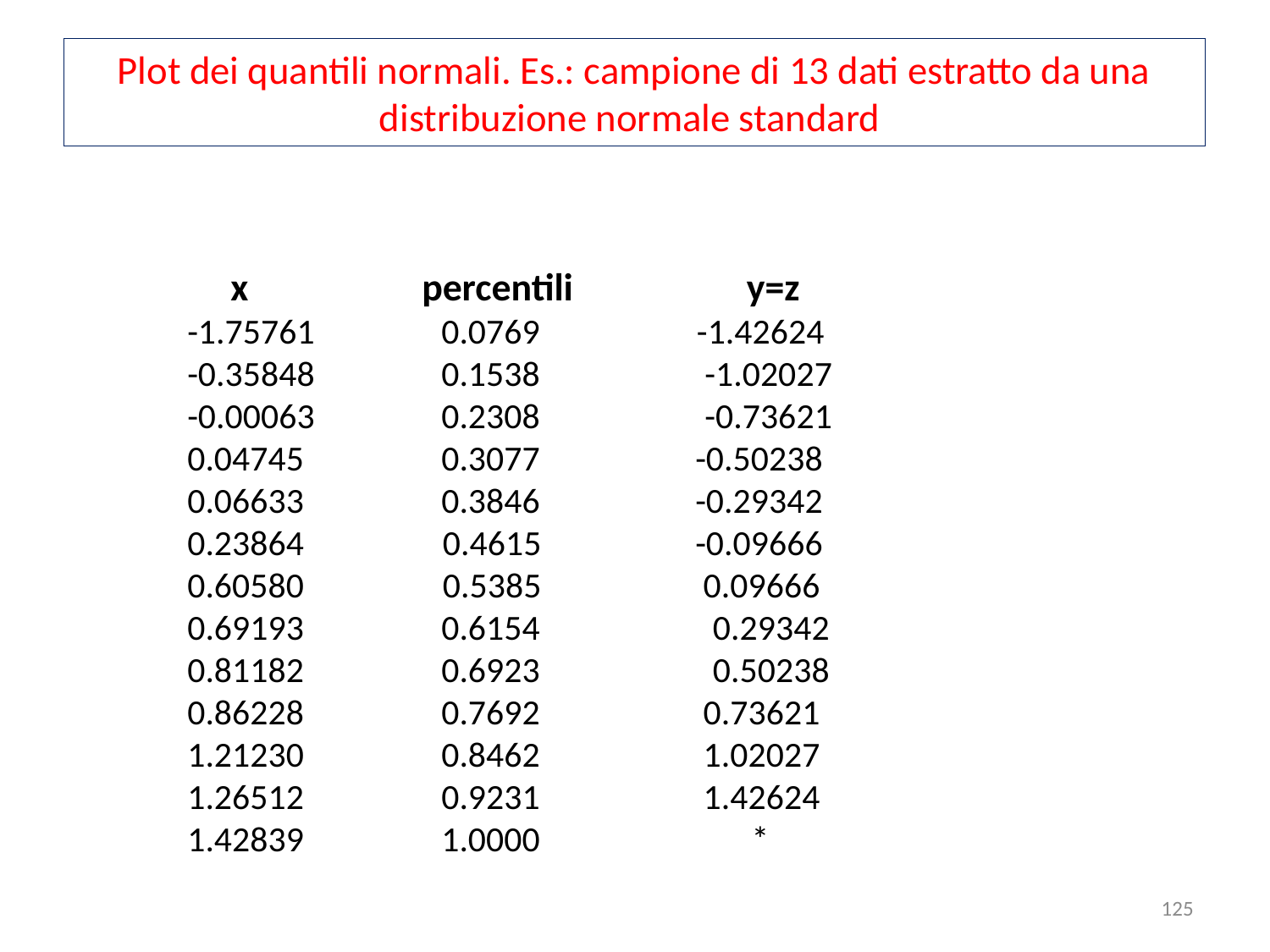

# Plot dei quantili normali. Es.: campione di 13 dati estratto da una distribuzione normale standard
     x                    percentili                    y=z
-1.75761 	0.0769 	                -1.42624
-0.35848 	0.1538	                 -1.02027
-0.00063 	0.2308	                 -0.73621
0.04745  	0.3077		-0.50238
0.06633  	0.3846		-0.29342
0.23864	                0.4615		-0.09666
0.60580	                0.5385		 0.09666
0.69193  	0.6154  	                  0.29342
0.81182  	0.6923	                  0.50238
0.86228  	0.7692		 0.73621
1.21230  	0.8462	 	 1.02027
1.26512  	0.9231		 1.42624
1.42839  	1.0000	 	       *
125